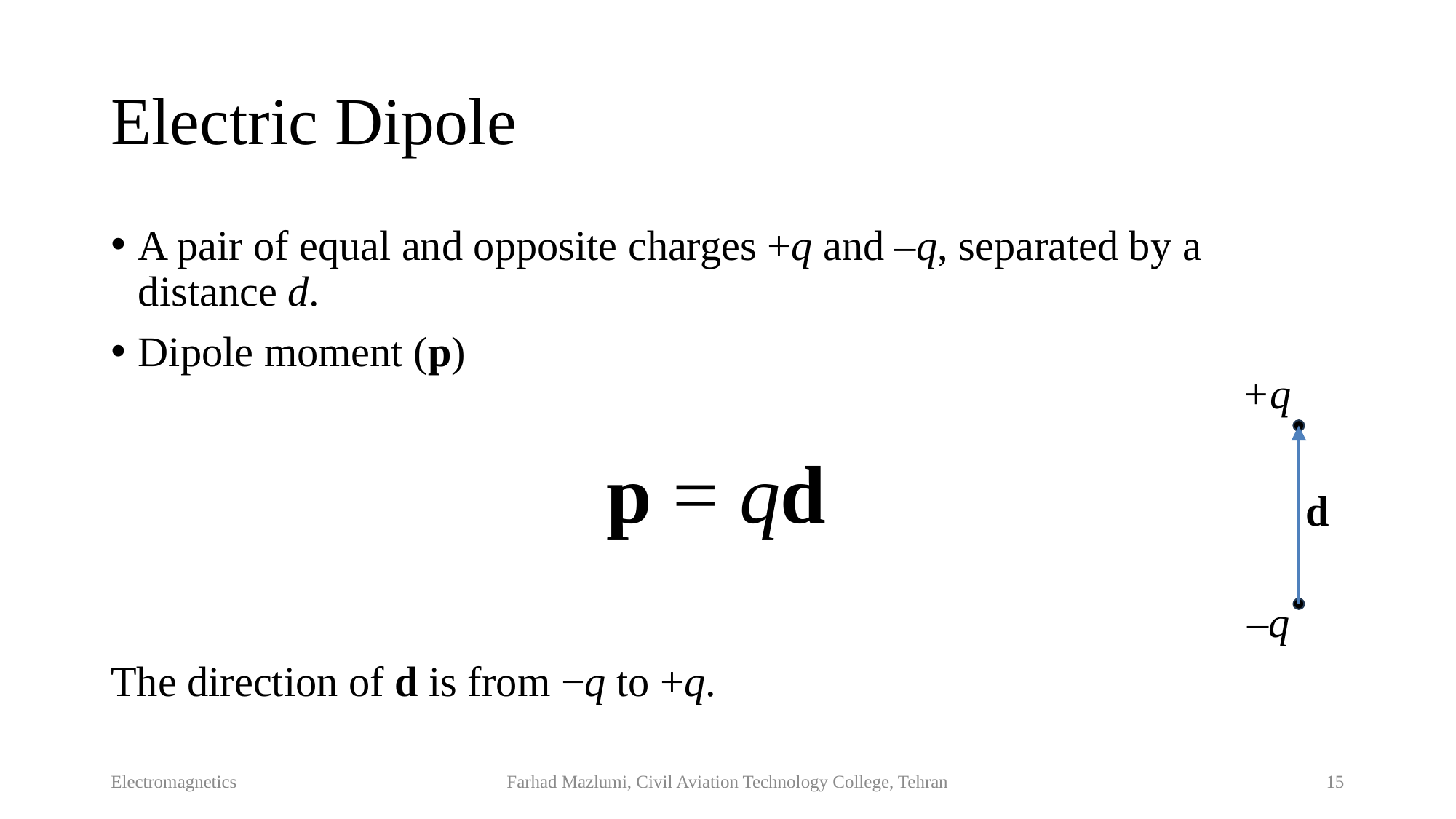

# Electric Dipole
A pair of equal and opposite charges +q and –q, separated by a distance d.
Dipole moment (p)

                                               p = qd

The direction of d is from −q to +q.

+q

d
–q

Electromagnetics
Farhad Mazlumi, Civil Aviation Technology College, Tehran
15